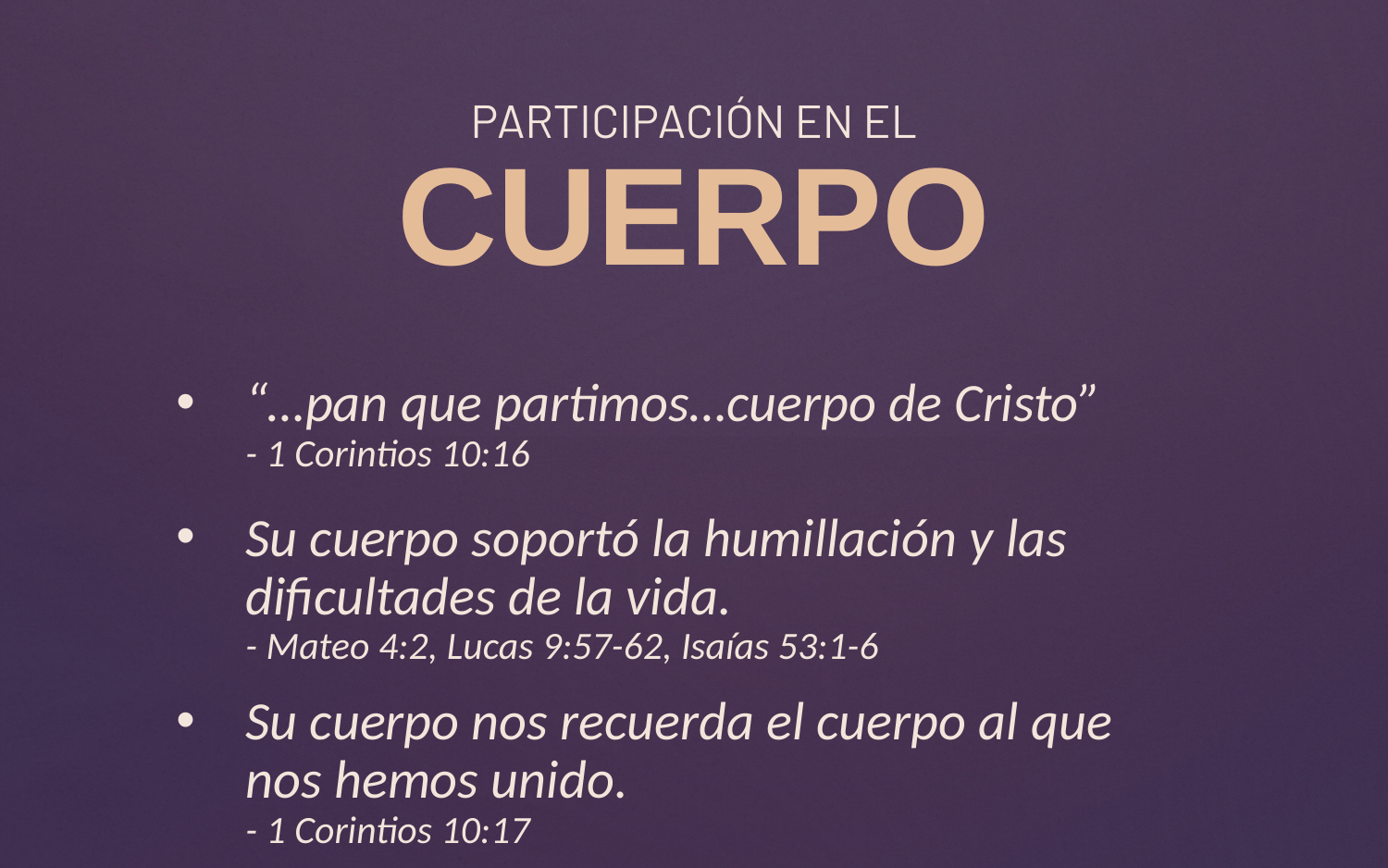

PARTICIPACIÓN EN EL
CUERPO
“…pan que partimos…cuerpo de Cristo”
- 1 Corintios 10:16
Su cuerpo soportó la humillación y las
dificultades de la vida.
- Mateo 4:2, Lucas 9:57-62, Isaías 53:1-6
Su cuerpo nos recuerda el cuerpo al que
nos hemos unido.
- 1 Corintios 10:17